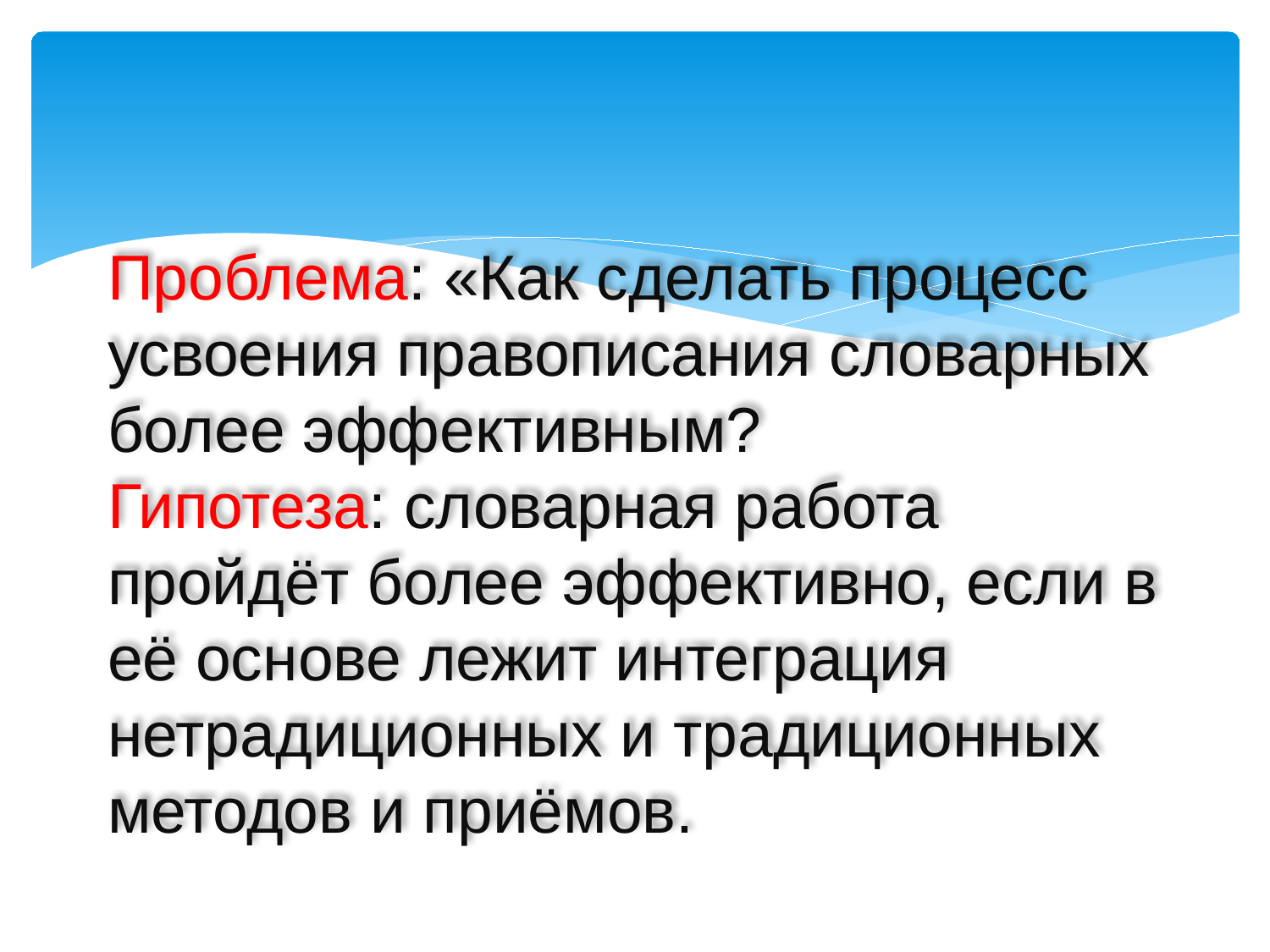

# Проблема: «Как сделать процесс усвоения правописания словарных более эффективным? Гипотеза: словарная работа пройдёт более эффективно, если в её основе лежит интеграция нетрадиционных и традиционных методов и приёмов.